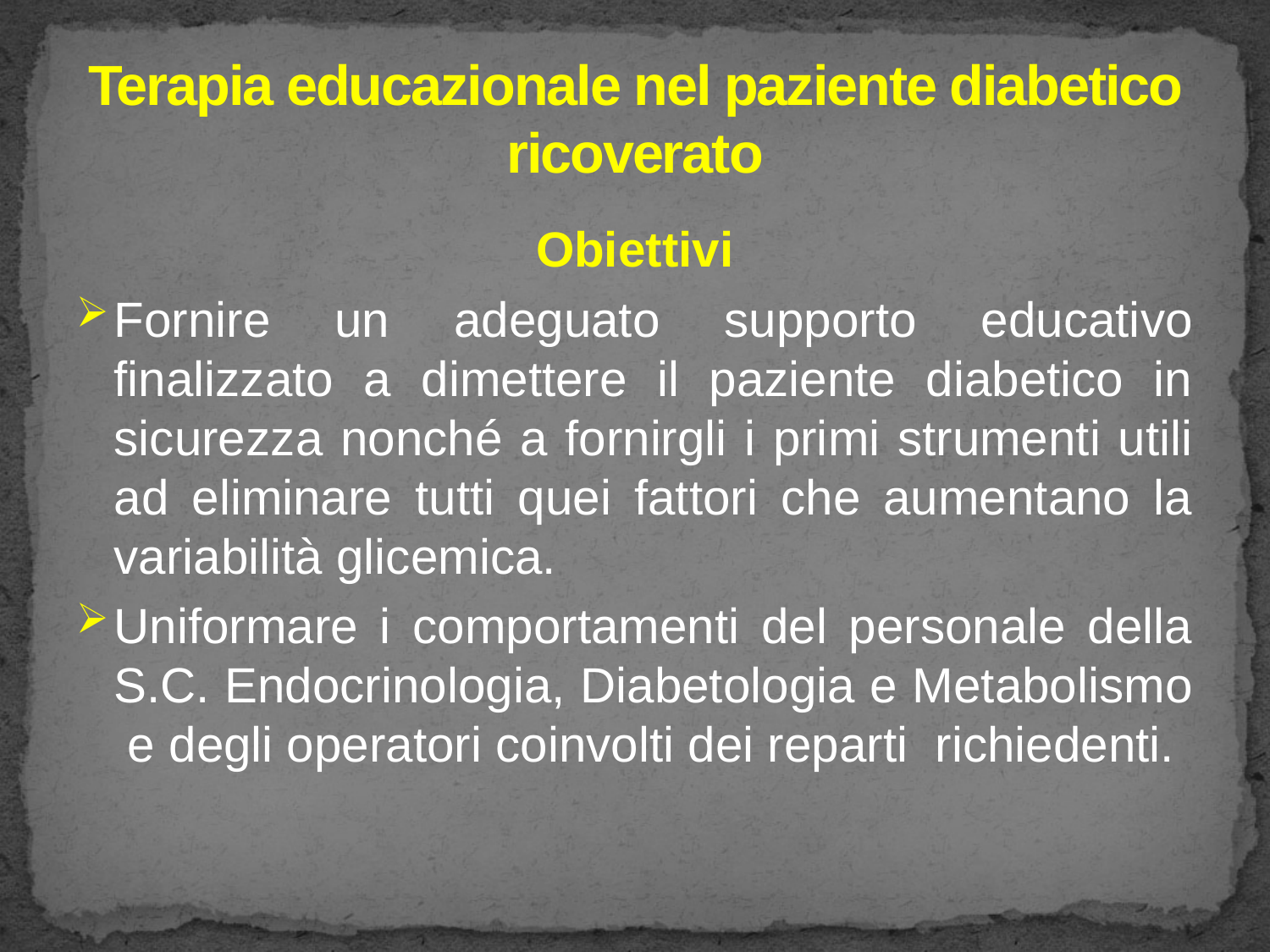

# Terapia educazionale nel paziente diabetico ricoverato
Obiettivi
Fornire un adeguato supporto educativo finalizzato a dimettere il paziente diabetico in sicurezza nonché a fornirgli i primi strumenti utili ad eliminare tutti quei fattori che aumentano la variabilità glicemica.
Uniformare i comportamenti del personale della S.C. Endocrinologia, Diabetologia e Metabolismo  e degli operatori coinvolti dei reparti  richiedenti.